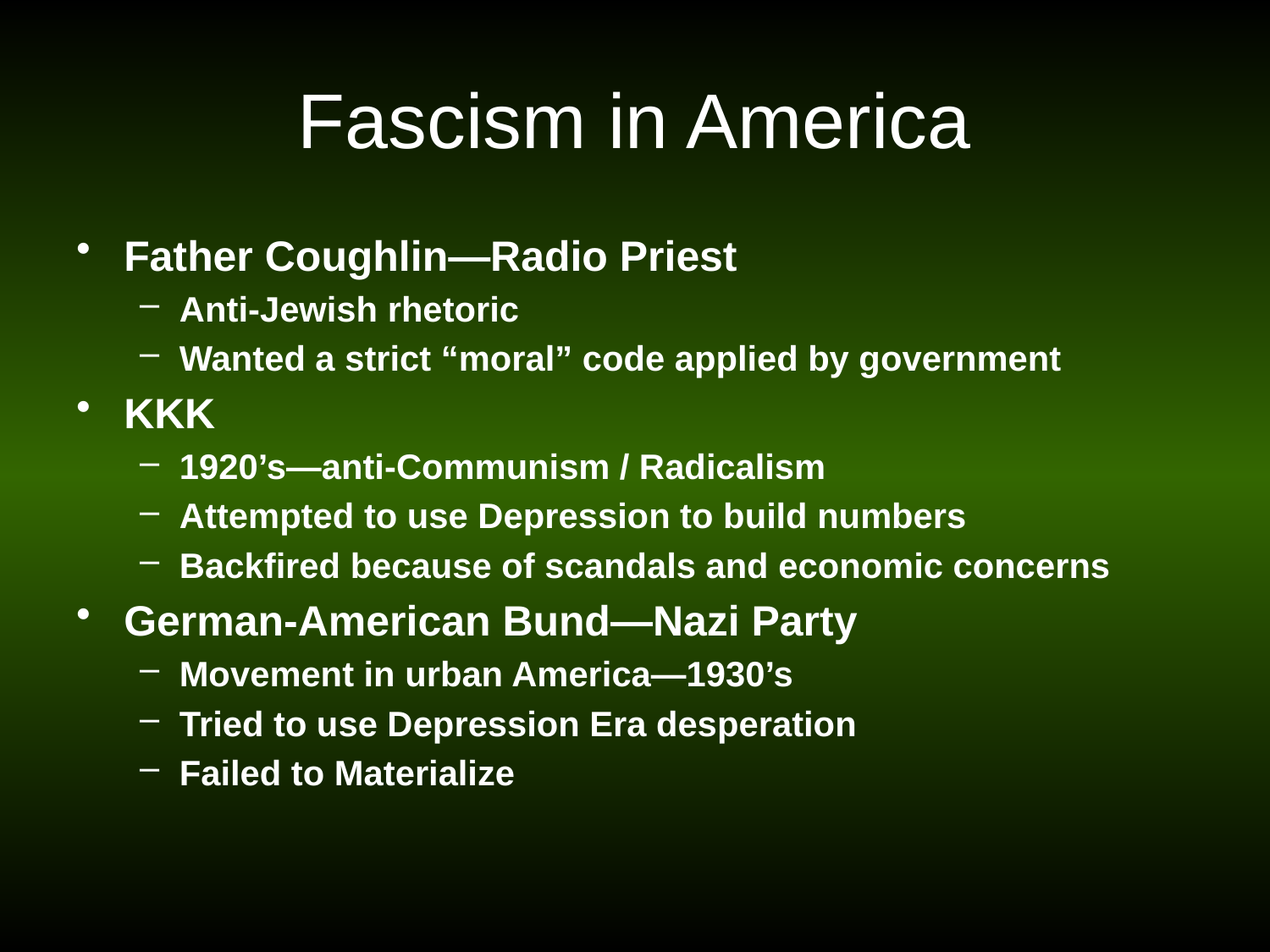

# Fascism in America
Father Coughlin—Radio Priest
Anti-Jewish rhetoric
Wanted a strict “moral” code applied by government
KKK
1920’s—anti-Communism / Radicalism
Attempted to use Depression to build numbers
Backfired because of scandals and economic concerns
German-American Bund—Nazi Party
Movement in urban America—1930’s
Tried to use Depression Era desperation
Failed to Materialize